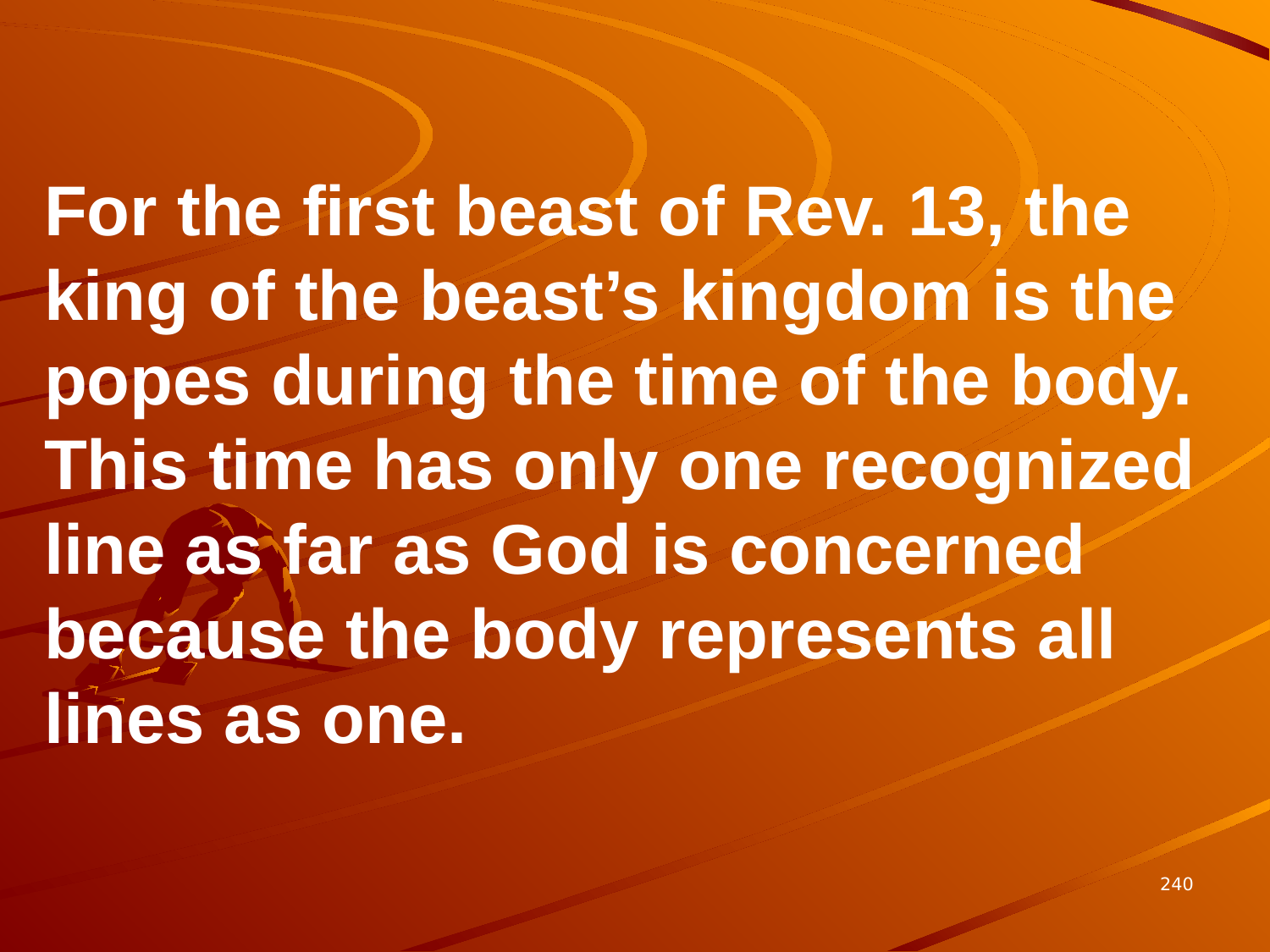

For the first beast of Rev. 13, the king of the beast’s kingdom is the popes during the time of the body.  This time has only one recognized line as far as God is concerned because the body represents all lines as one.
240